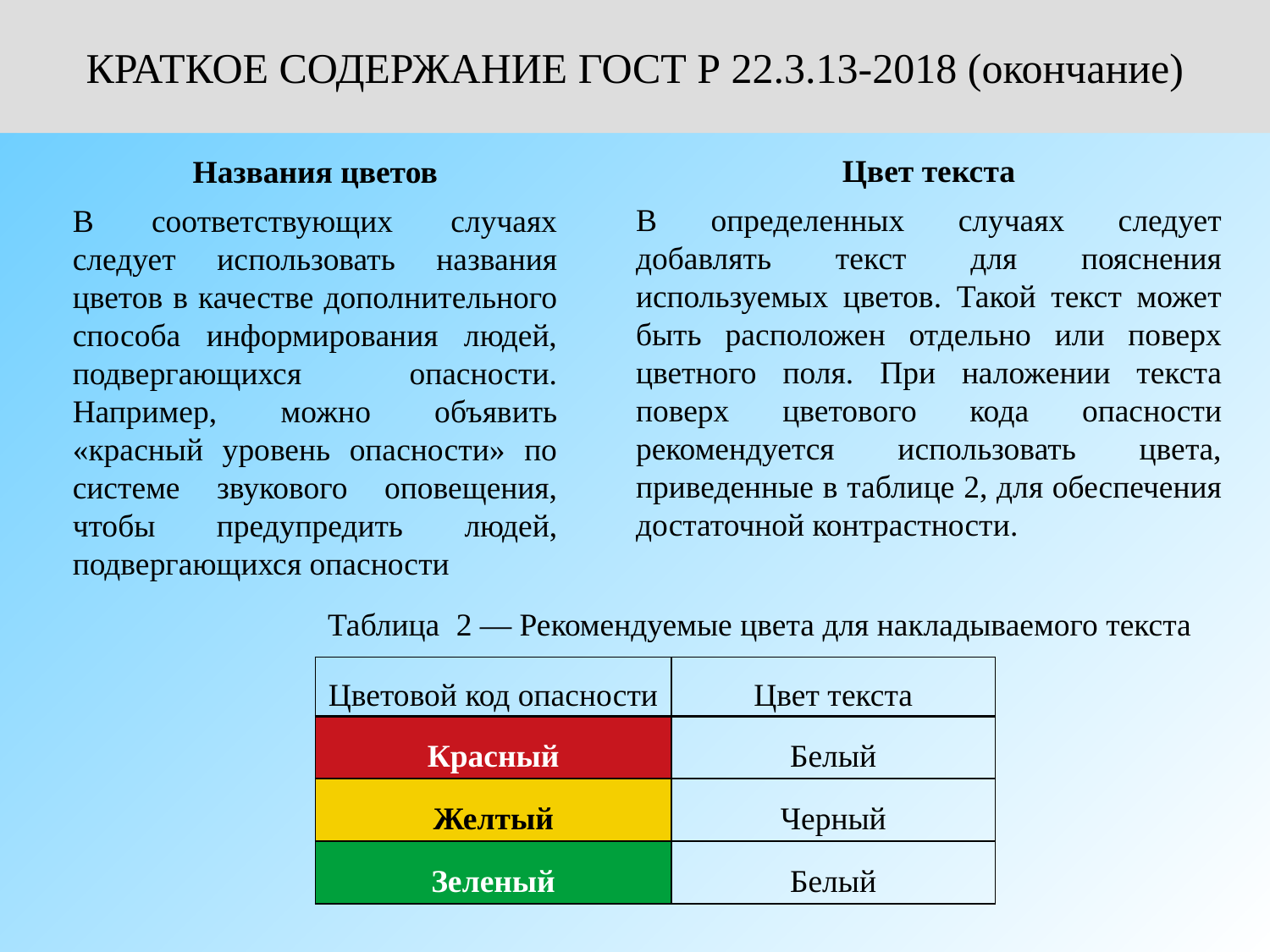

КРАТКОЕ СОДЕРЖАНИЕ ГОСТ Р 22.3.13-2018 (окончание)
Цвет текста
В определенных случаях следует добавлять текст для пояснения используемых цветов. Такой текст может быть расположен отдельно или поверх цветного поля. При наложении текста поверх цветового кода опасности рекомендуется использовать цвета, приведенные в таблице 2, для обеспечения достаточной контрастности.

Названия цветов
В соответствующих случаях следует использовать названия цветов в качестве дополнительного способа информирования людей, подвергающихся опасности. Например, можно объявить «красный уровень опасности» по системе звукового оповещения, чтобы предупредить людей, подвергающихся опасности
Таблица  2 — Рекомендуемые цвета для накладываемого текста

| Цветовой код опасности | Цвет текста |
| --- | --- |
| Красный | Белый |
| Желтый | Черный |
| Зеленый | Белый |